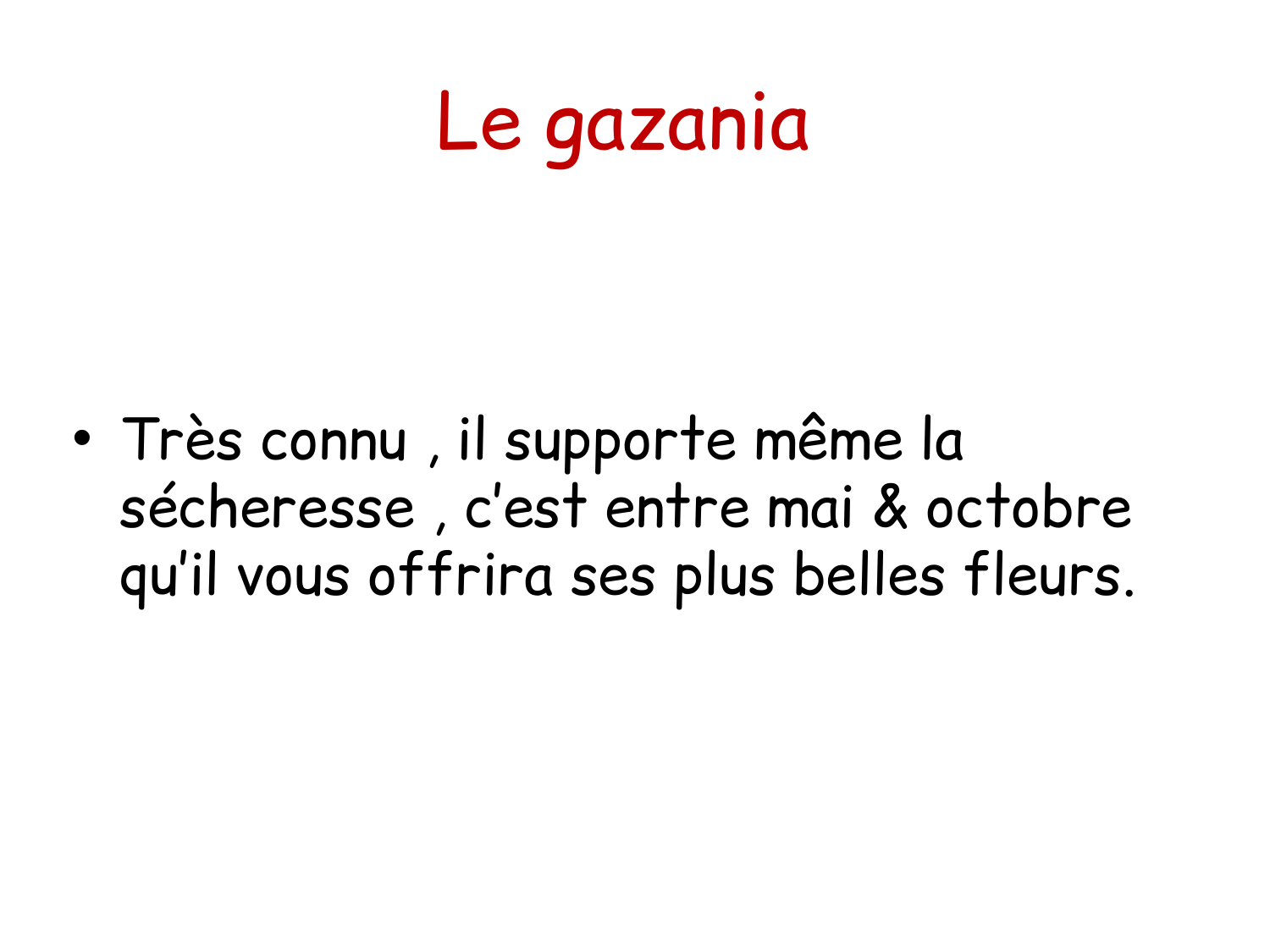

# Le gazania
Très connu , il supporte même la sécheresse , c’est entre mai & octobre qu’il vous offrira ses plus belles fleurs.